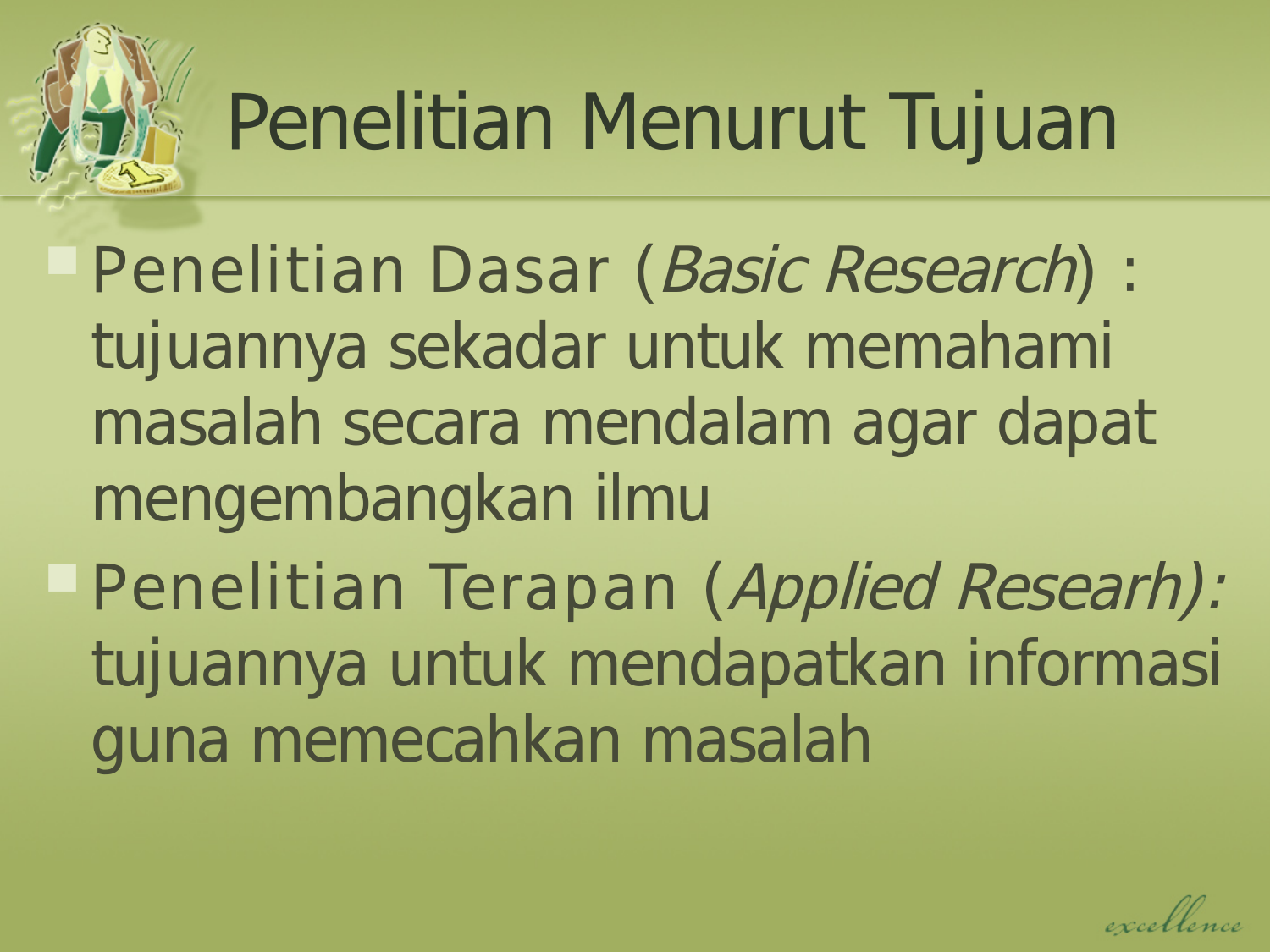

# Penelitian Menurut Tujuan
Penelitian Dasar (Basic Research) : tujuannya sekadar untuk memahami masalah secara mendalam agar dapat mengembangkan ilmu
Penelitian Terapan (Applied Researh): tujuannya untuk mendapatkan informasi guna memecahkan masalah